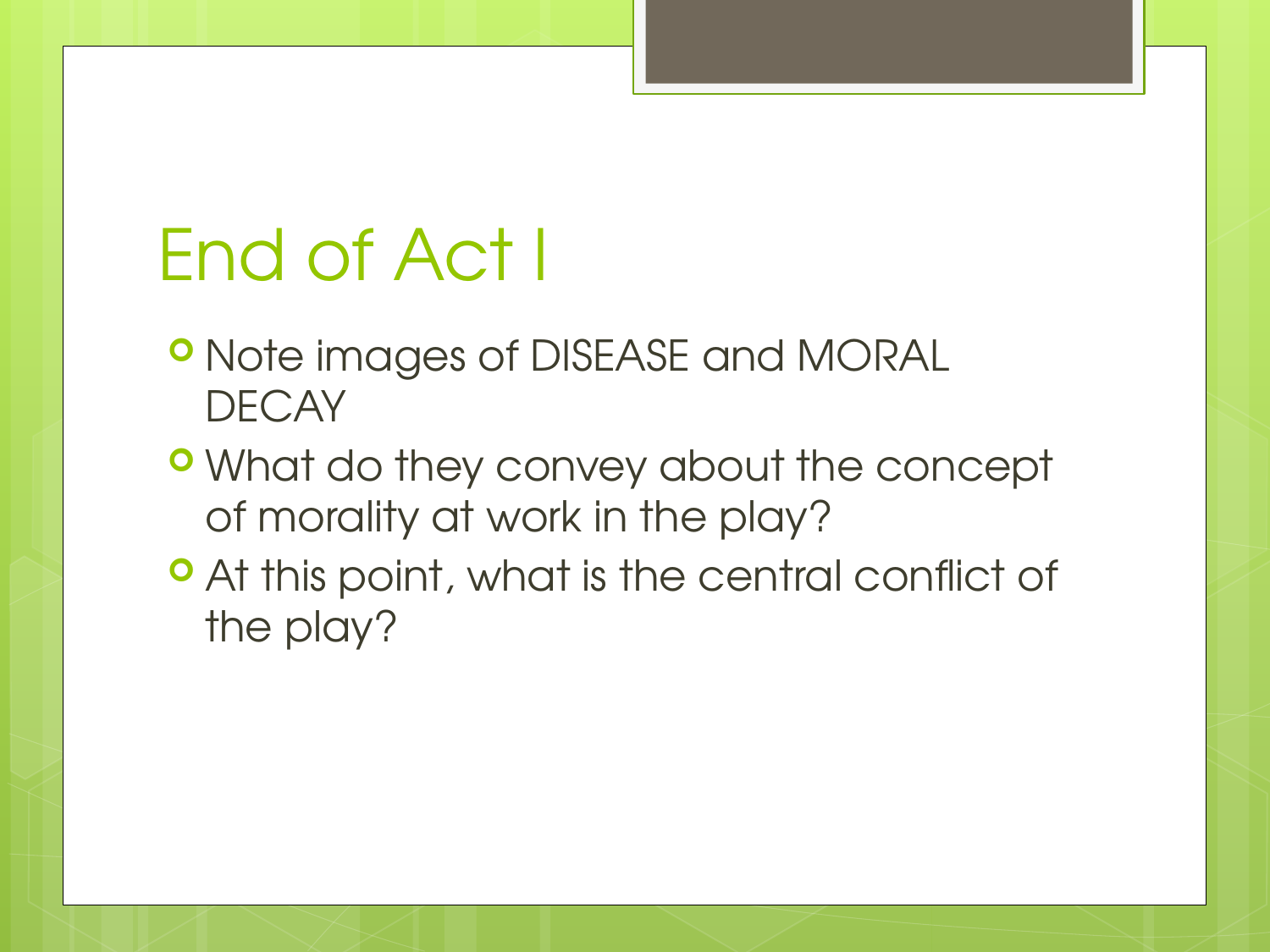

# End of Act I
Note images of DISEASE and MORAL DECAY
What do they convey about the concept of morality at work in the play?
At this point, what is the central conflict of the play?